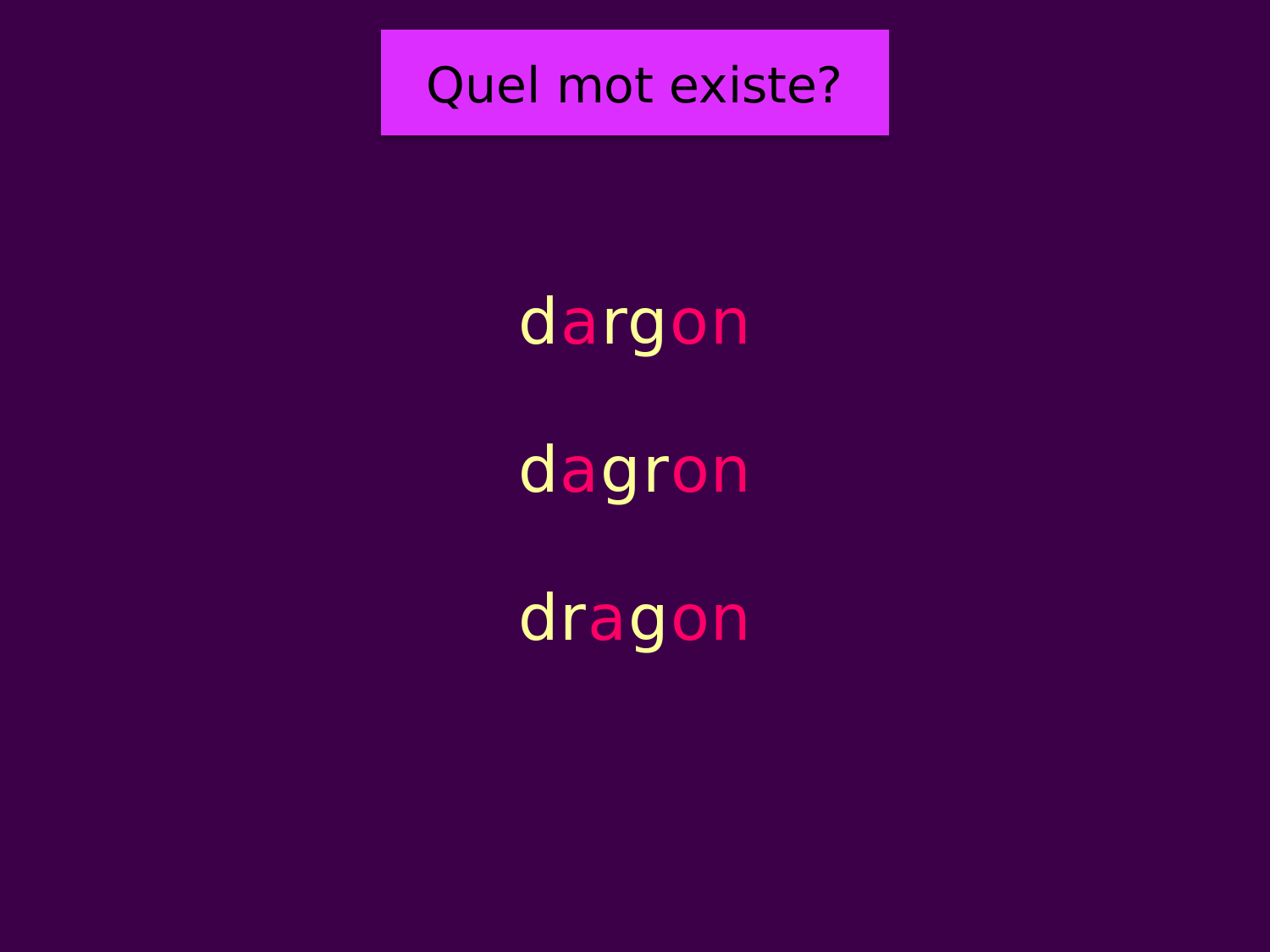

Quel mot existe?
#
dargon
dagron
dragon